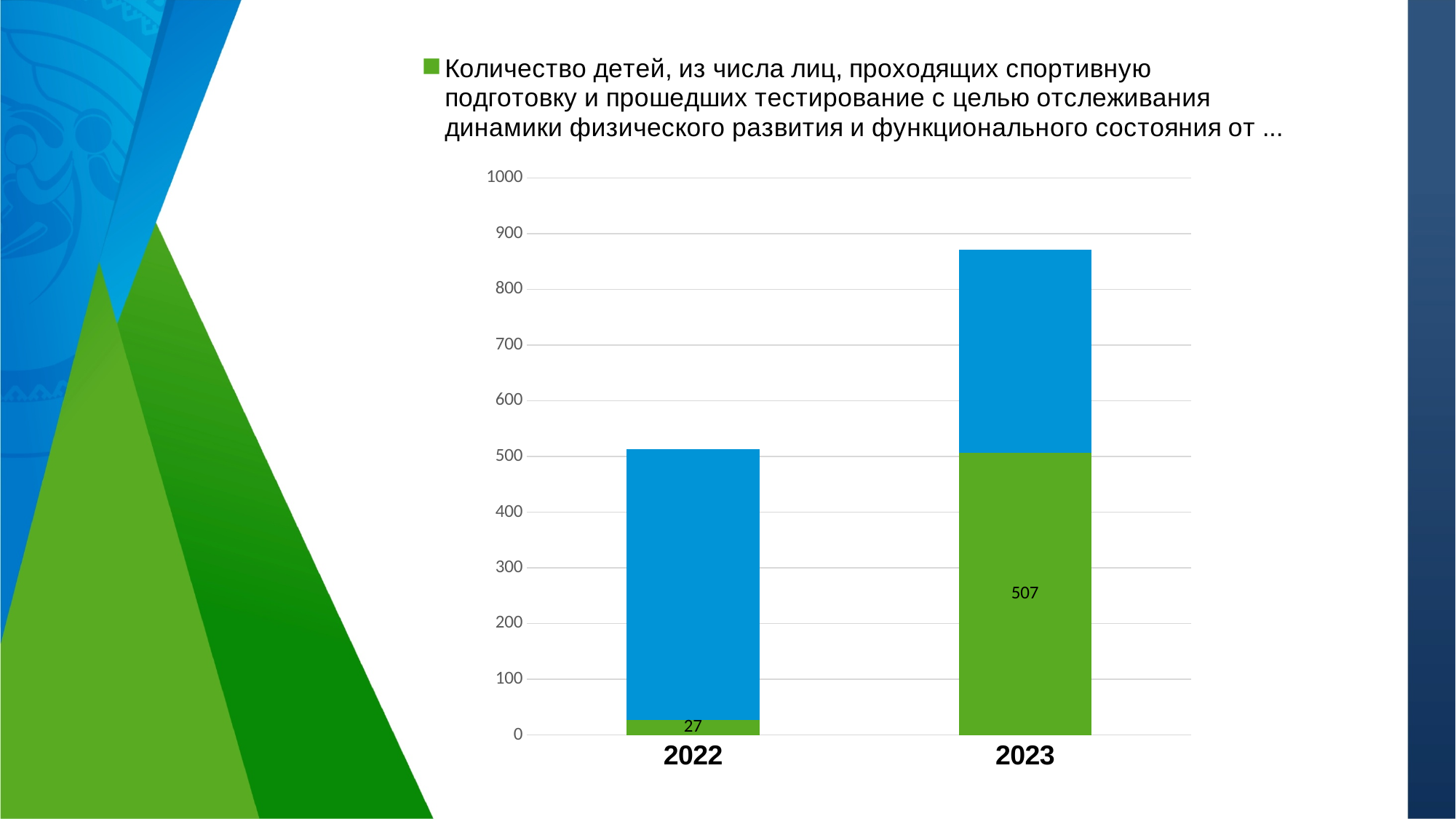

### Chart

| Category | Количество детей, из числа лиц, проходящих спортивную подготовку и прошедших тестирование с целью отслеживания динамики физического развития и функционального состояния от общего числа  | Столбец1 |
|---|---|---|
| 2022 | 27.0 | 486.0 |
| 2023 | 507.0 | 364.0 |